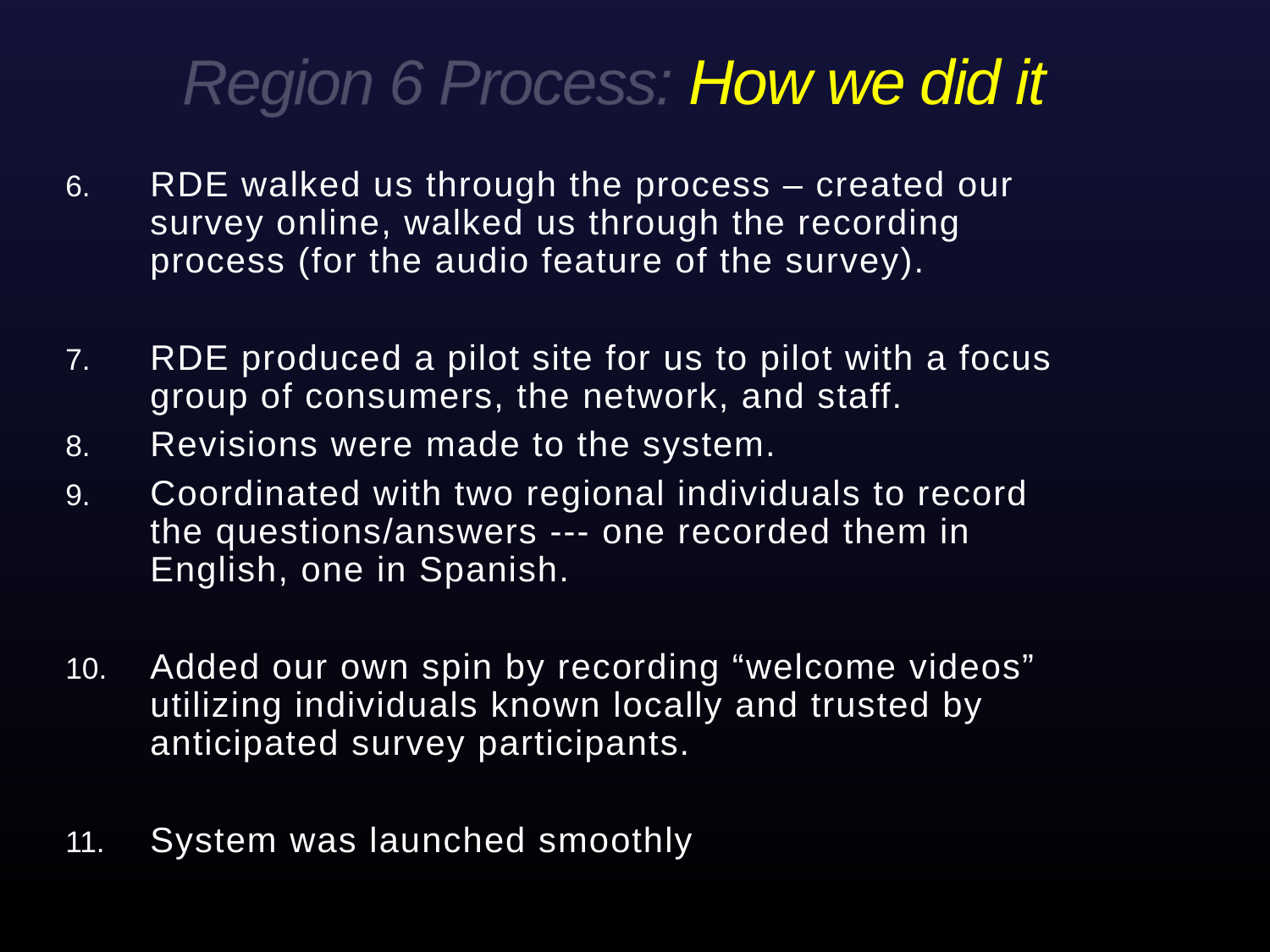

Region 6 Process: How we did it
RDE walked us through the process – created our survey online, walked us through the recording process (for the audio feature of the survey).

RDE produced a pilot site for us to pilot with a focus group of consumers, the network, and staff.
Revisions were made to the system.
Coordinated with two regional individuals to record the questions/answers --- one recorded them in English, one in Spanish.

Added our own spin by recording “welcome videos” utilizing individuals known locally and trusted by anticipated survey participants.

System was launched smoothly